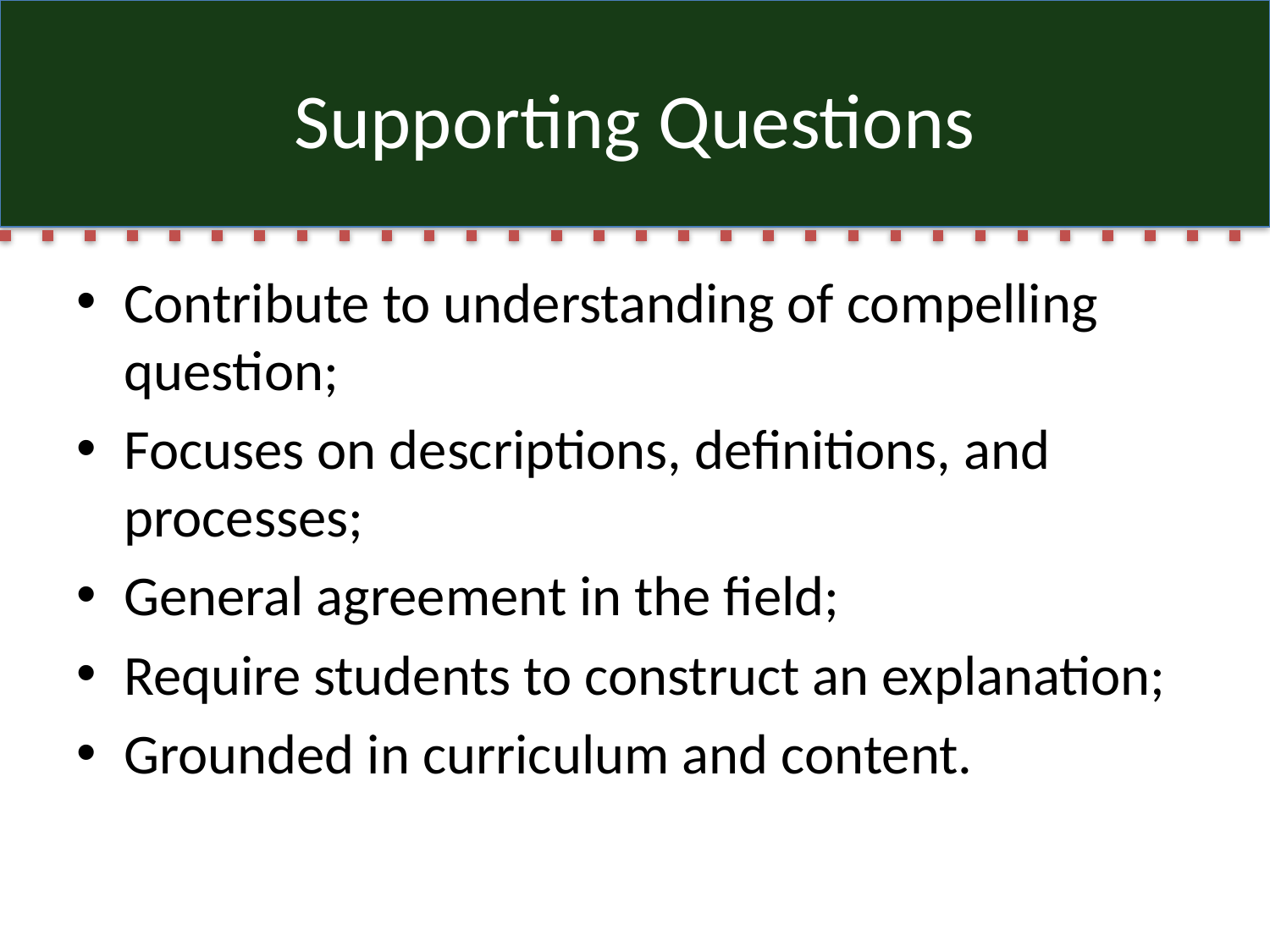

# Supporting Questions
Contribute to understanding of compelling question;
Focuses on descriptions, definitions, and processes;
General agreement in the field;
Require students to construct an explanation;
Grounded in curriculum and content.